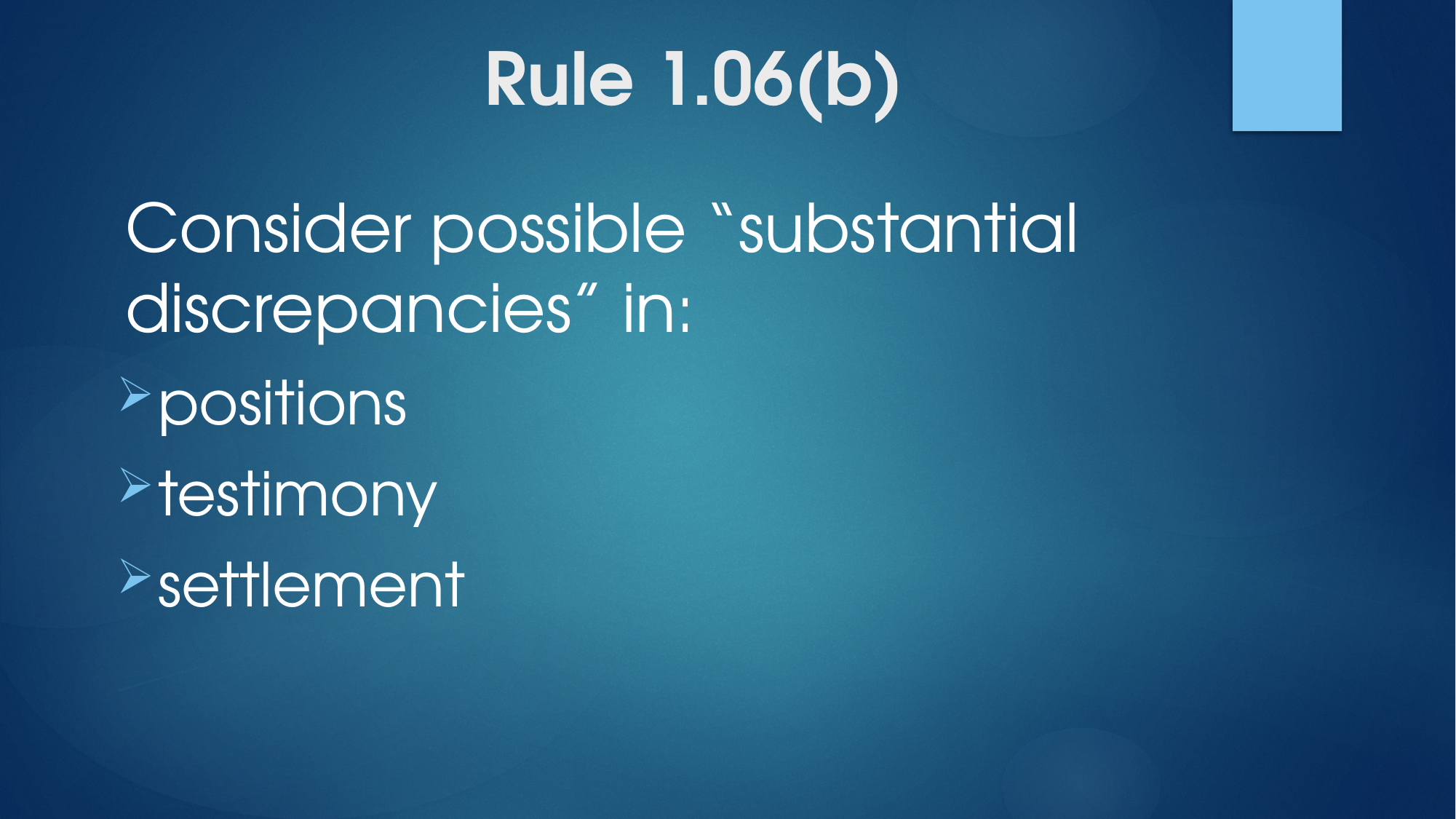

Rule 1.06(b)
Consider possible “substantial discrepancies” in:
positions
testimony
settlement